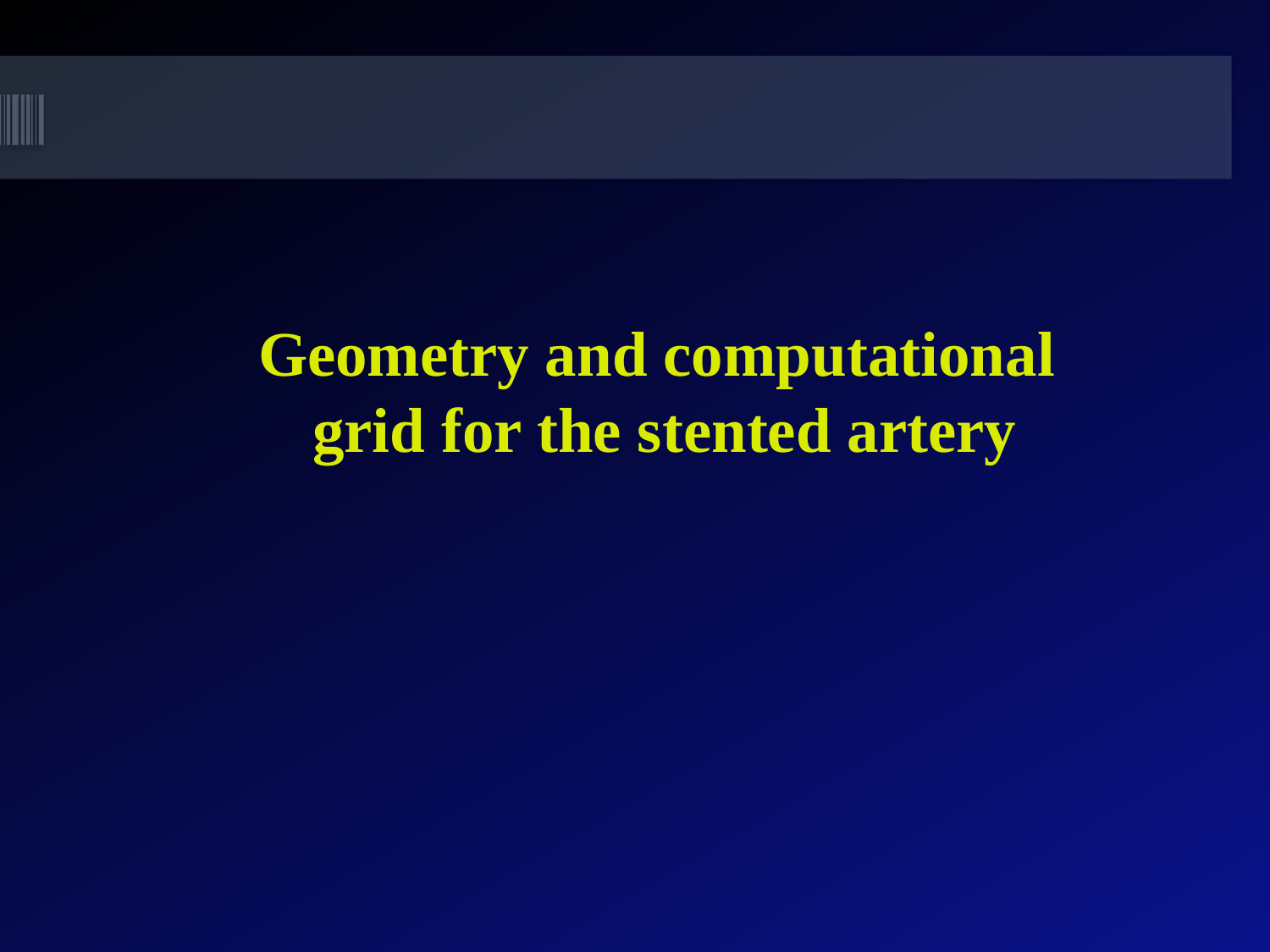

Geometry and computational
grid for the stented artery